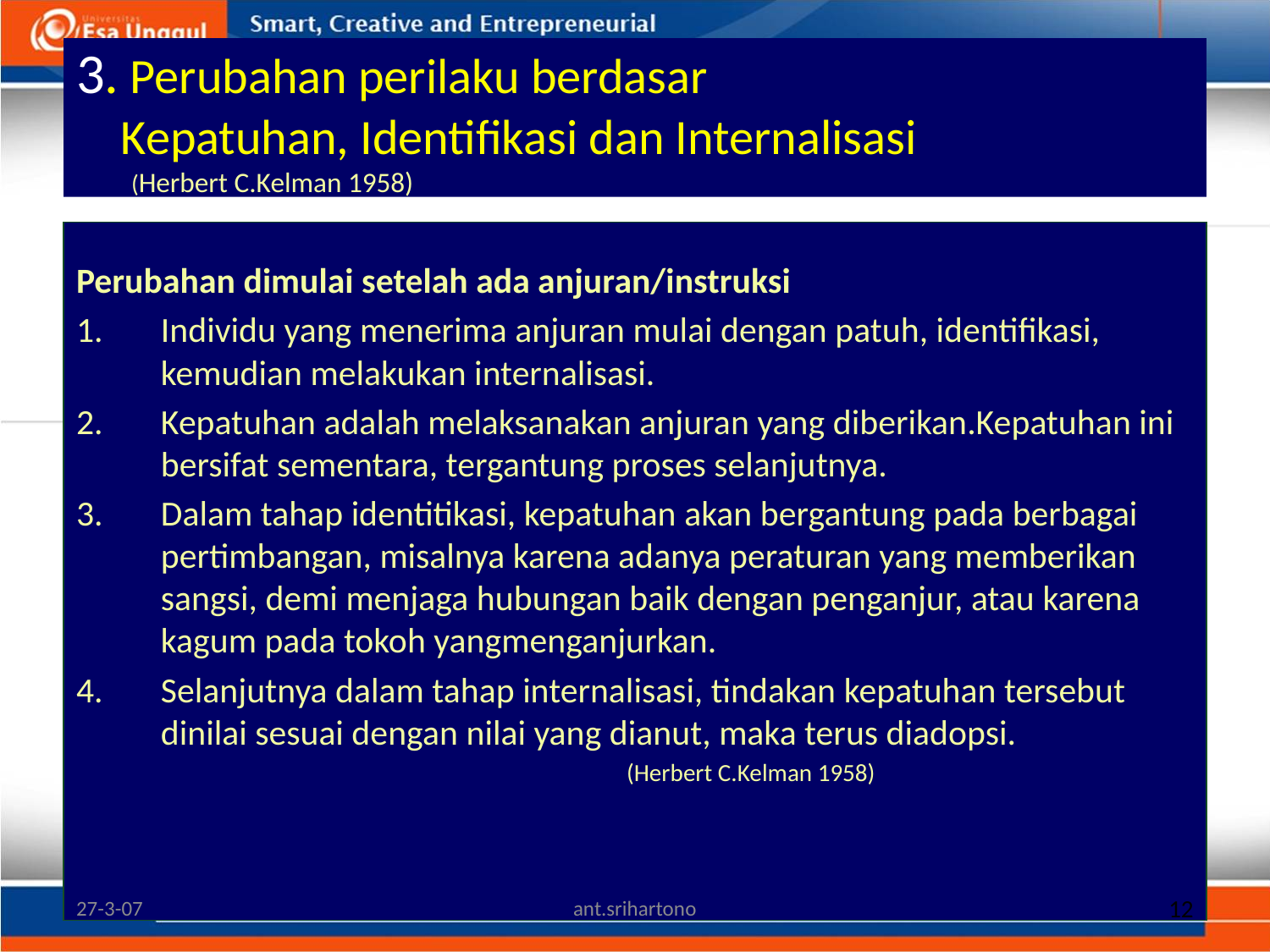

# 3. Perubahan perilaku berdasar Kepatuhan, Identifikasi dan Internalisasi (Herbert C.Kelman 1958)

Perubahan dimulai setelah ada anjuran/instruksi
Individu yang menerima anjuran mulai dengan patuh, identifikasi, kemudian melakukan internalisasi.
Kepatuhan adalah melaksanakan anjuran yang diberikan.Kepatuhan ini bersifat sementara, tergantung proses selanjutnya.
Dalam tahap identitikasi, kepatuhan akan bergantung pada berbagai pertimbangan, misalnya karena adanya peraturan yang memberikan sangsi, demi menjaga hubungan baik dengan penganjur, atau karena kagum pada tokoh yangmenganjurkan.
Selanjutnya dalam tahap internalisasi, tindakan kepatuhan tersebut dinilai sesuai dengan nilai yang dianut, maka terus diadopsi.
                                                                                                    (Herbert C.Kelman 1958)
27-3-07
ant.srihartono
12